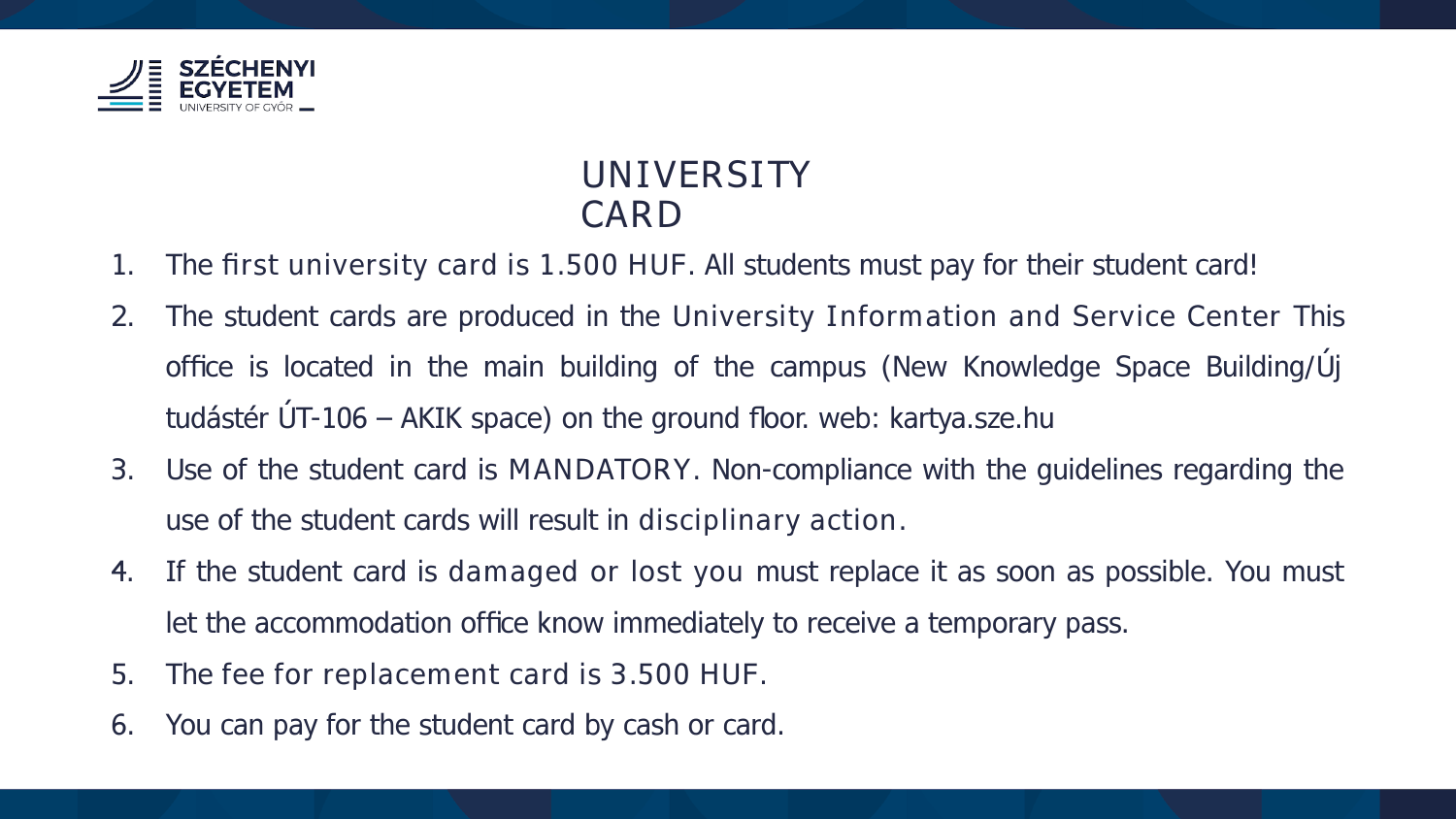

University card

The first university card is 1.500 HUF. All students must pay for their student card!
The student cards are produced in the University Information and Service Center This office is located in the main building of the campus (New Knowledge Space Building/Új tudástér ÚT-106 – AKIK space) on the ground floor. web: kartya.sze.hu
Use of the student card is MANDATORY. Non-compliance with the guidelines regarding the use of the student cards will result in disciplinary action.
If the student card is damaged or lost you must replace it as soon as possible. You must let the accommodation office know immediately to receive a temporary pass.
The fee for replacement card is 3.500 HUF.
You can pay for the student card by cash or card.